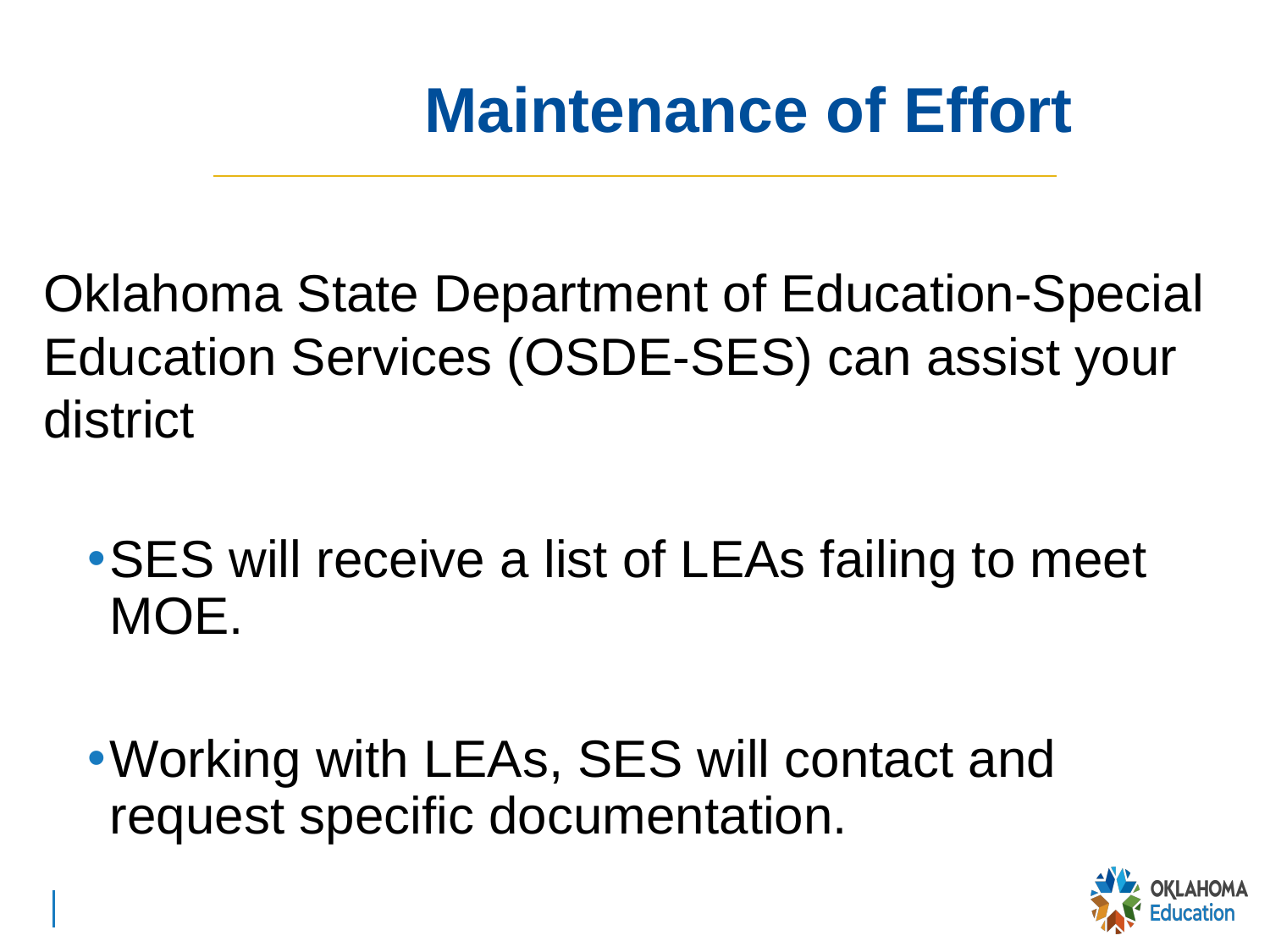

# Maintenance of Effort
Oklahoma State Department of Education-Special Education Services (OSDE-SES) can assist your district

SES will receive a list of LEAs failing to meet MOE.

Working with LEAs, SES will contact and request specific documentation.